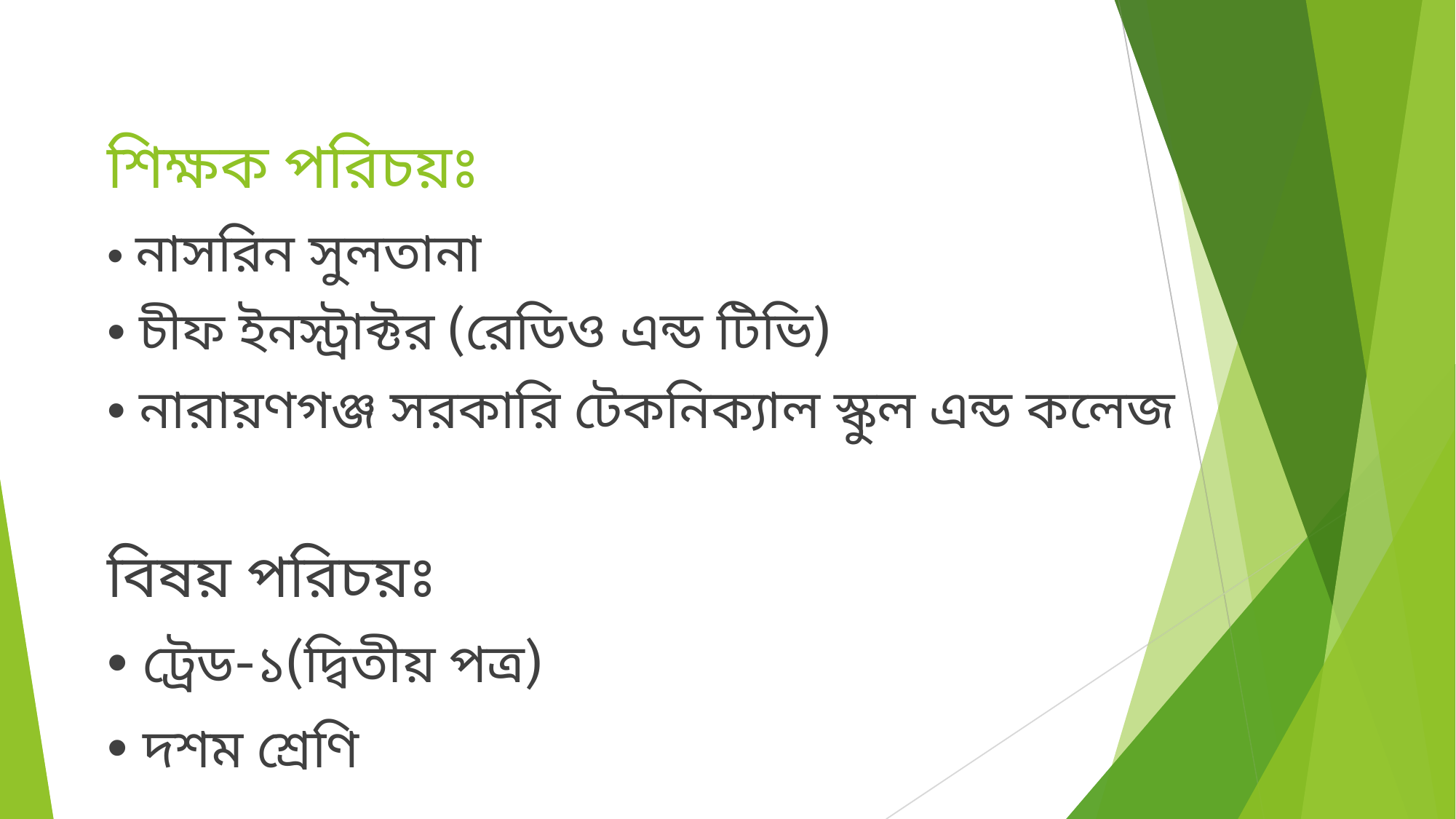

# শিক্ষক পরিচয়ঃ
• নাসরিন সুলতানা
• চীফ ইনস্ট্রাক্টর (রেডিও এন্ড টিভি)
• নারায়ণগঞ্জ সরকারি টেকনিক্যাল স্কুল এন্ড কলেজ

বিষয় পরিচয়ঃ
• ট্রেড-১(দ্বিতীয় পত্র)
• দশম শ্রেণি